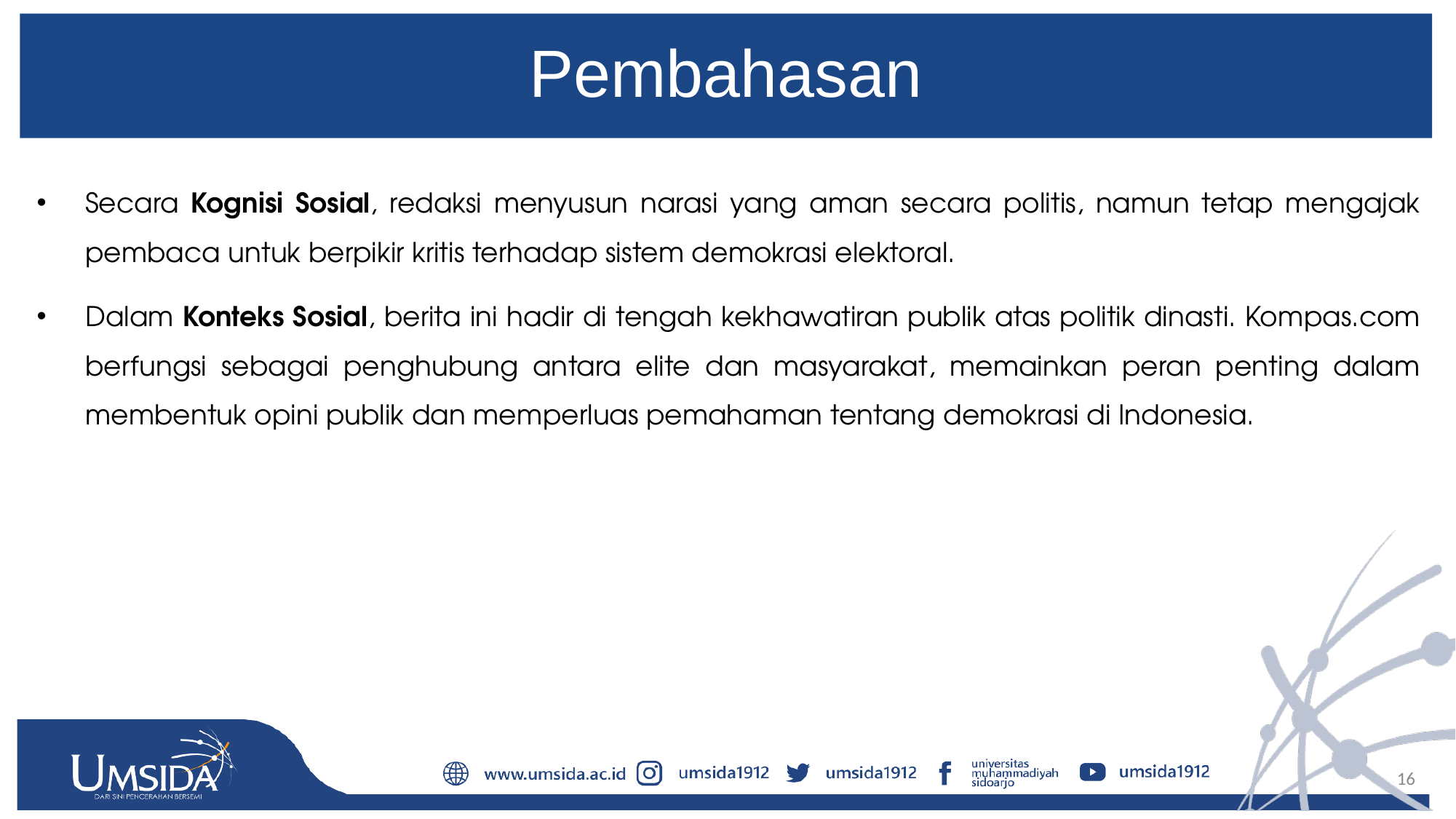

# Pembahasan

Secara Kognisi Sosial, redaksi menyusun narasi yang aman secara politis, namun tetap mengajak pembaca untuk berpikir kritis terhadap sistem demokrasi elektoral.
Dalam Konteks Sosial, berita ini hadir di tengah kekhawatiran publik atas politik dinasti. Kompas.com berfungsi sebagai penghubung antara elite dan masyarakat, memainkan peran penting dalam membentuk opini publik dan memperluas pemahaman tentang demokrasi di Indonesia.